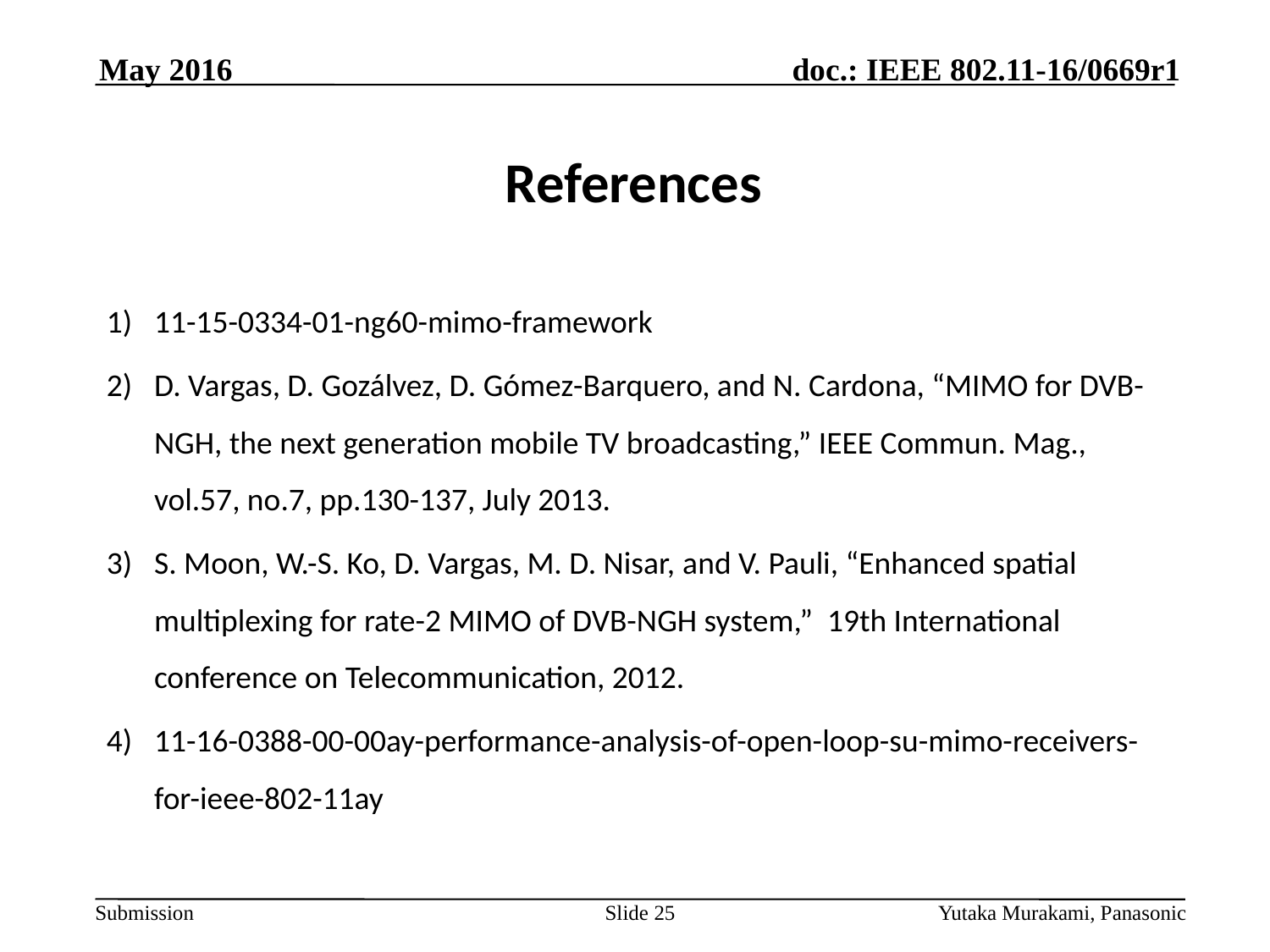

May 2016
References
11-15-0334-01-ng60-mimo-framework
D. Vargas, D. Gozálvez, D. Gómez-Barquero, and N. Cardona, “MIMO for DVB-NGH, the next generation mobile TV broadcasting,” IEEE Commun. Mag., vol.57, no.7, pp.130-137, July 2013.
S. Moon, W.-S. Ko, D. Vargas, M. D. Nisar, and V. Pauli, “Enhanced spatial multiplexing for rate-2 MIMO of DVB-NGH system,”  19th International conference on Telecommunication, 2012.
11-16-0388-00-00ay-performance-analysis-of-open-loop-su-mimo-receivers-for-ieee-802-11ay

Slide 25
Yutaka Murakami, Panasonic